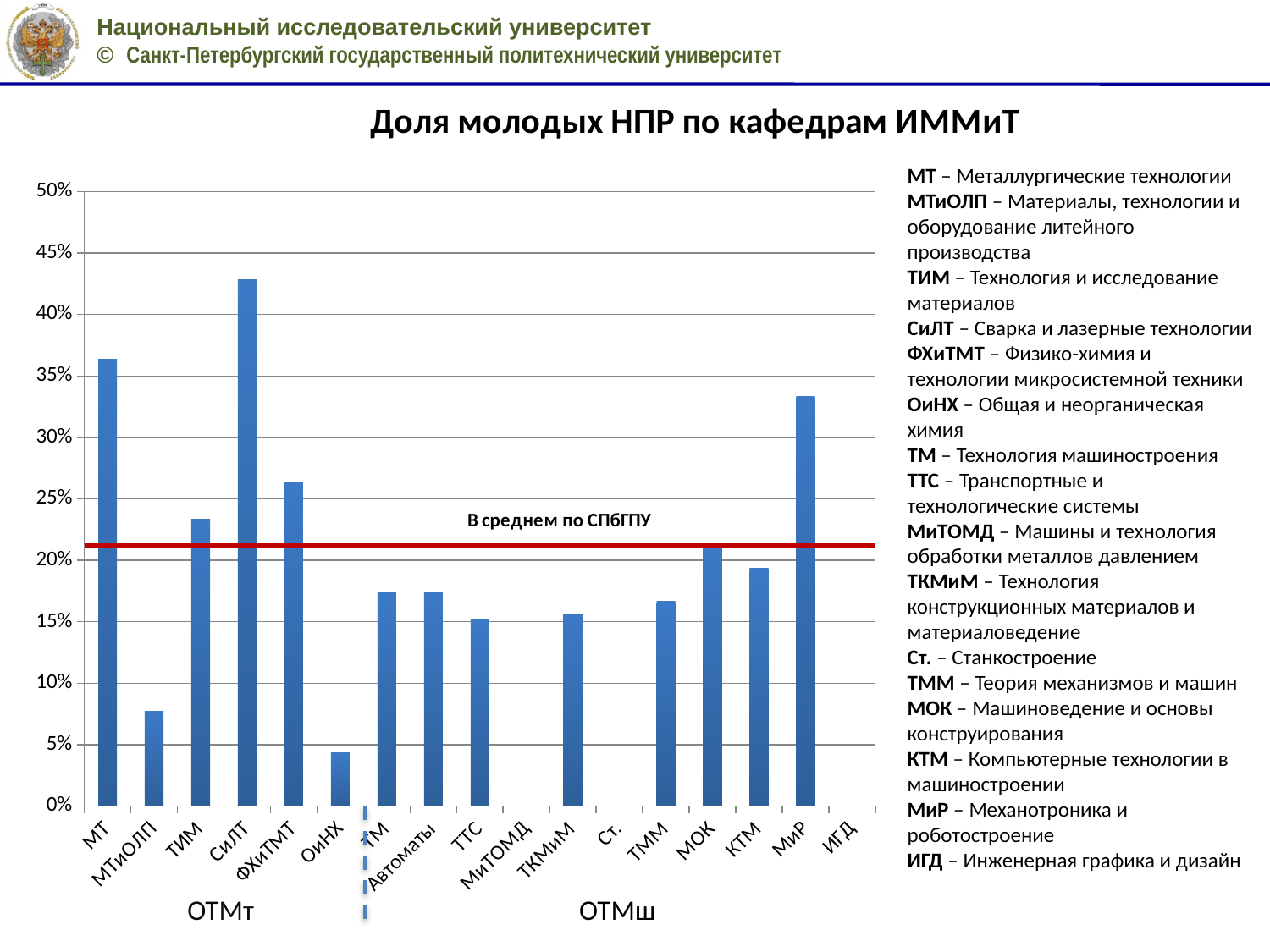

### Chart: Доля молодых НПР по кафедрам ИММиТ

| Category |  |
|---|---|
| МТ | 0.3636363636363638 |
| МТиОЛП | 0.07692307692307693 |
| ТИМ | 0.23333333333333361 |
| СиЛТ | 0.42857142857142855 |
| ФХиТМТ | 0.2631578947368423 |
| ОиНХ | 0.04347826086956522 |
| ТМ | 0.17391304347826142 |
| Автоматы | 0.17391304347826142 |
| ТТС | 0.15189873417721575 |
| МиТОМД | 0.0 |
| ТКМиМ | 0.1566579634464755 |
| Ст. | 0.0 |
| ТММ | 0.16666666666666666 |
| МОК | 0.210526315789474 |
| КТМ | 0.1935483870967747 |
| МиР | 0.3333333333333333 |
| ИГД | 0.0 |
МТ – Металлургические технологии
МТиОЛП – Материалы, технологии и оборудование литейного производства
ТИМ – Технология и исследование материалов
СиЛТ – Сварка и лазерные технологии
ФХиТМТ – Физико-химия и технологии микросистемной техники
ОиНХ – Общая и неорганическая химия
ТМ – Технология машиностроения
ТТС – Транспортные и технологические системы
МиТОМД – Машины и технология обработки металлов давлением
ТКМиМ – Технология конструкционных материалов и материаловедение
Ст. – Станкостроение
ТММ – Теория механизмов и машин
МОК – Машиноведение и основы конструирования
КТМ – Компьютерные технологии в машиностроении
МиР – Механотроника и роботостроение
ИГД – Инженерная графика и дизайн
ОТМт
ОТМш